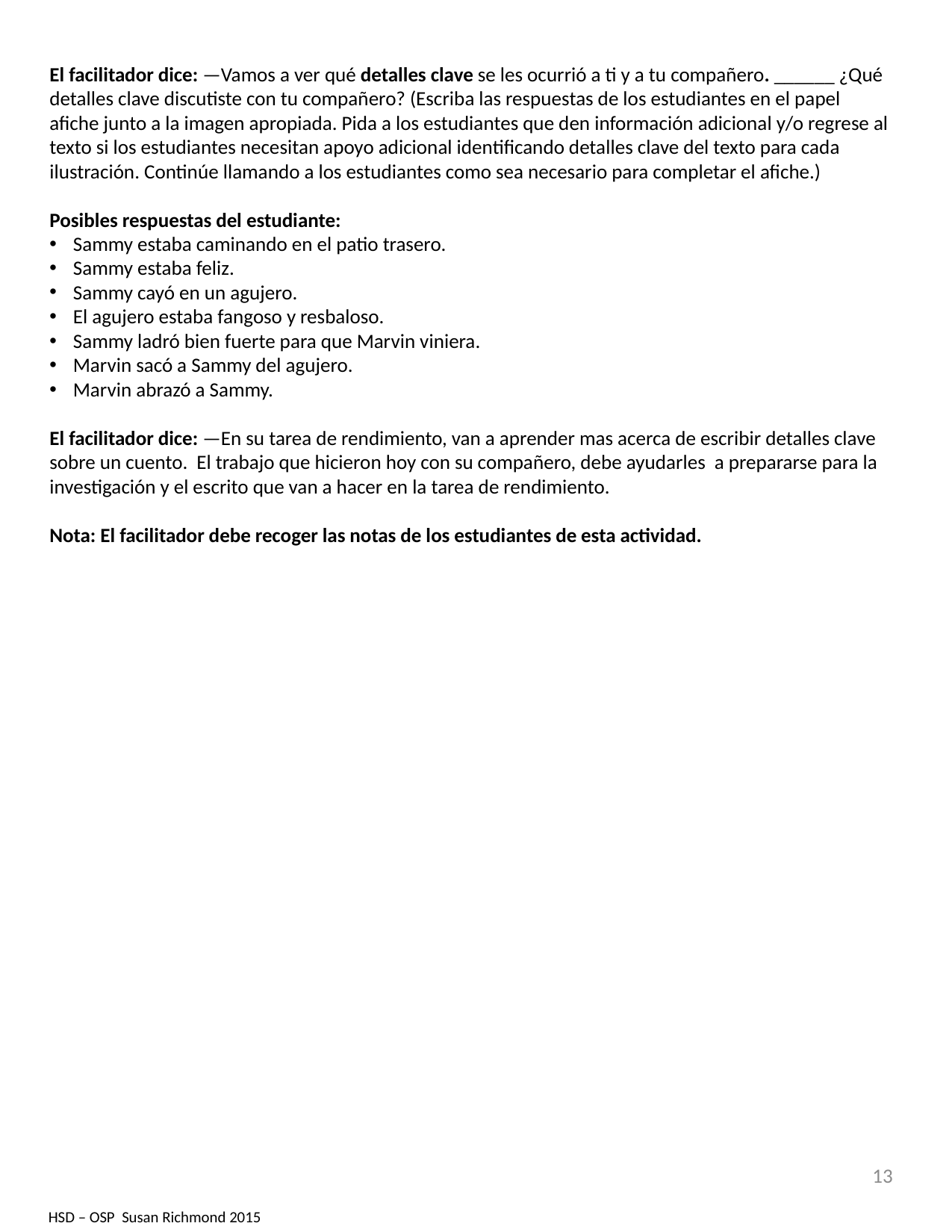

El facilitador dice: —Vamos a ver qué detalles clave se les ocurrió a ti y a tu compañero. ______ ¿Qué detalles clave discutiste con tu compañero? (Escriba las respuestas de los estudiantes en el papel afiche junto a la imagen apropiada. Pida a los estudiantes que den información adicional y/o regrese al texto si los estudiantes necesitan apoyo adicional identificando detalles clave del texto para cada ilustración. Continúe llamando a los estudiantes como sea necesario para completar el afiche.)

Posibles respuestas del estudiante:
Sammy estaba caminando en el patio trasero.
Sammy estaba feliz.
Sammy cayó en un agujero.
El agujero estaba fangoso y resbaloso.
Sammy ladró bien fuerte para que Marvin viniera.
Marvin sacó a Sammy del agujero.
Marvin abrazó a Sammy.

El facilitador dice: —En su tarea de rendimiento, van a aprender mas acerca de escribir detalles clave sobre un cuento.  El trabajo que hicieron hoy con su compañero, debe ayudarles  a prepararse para la investigación y el escrito que van a hacer en la tarea de rendimiento.

Nota: El facilitador debe recoger las notas de los estudiantes de esta actividad.

13